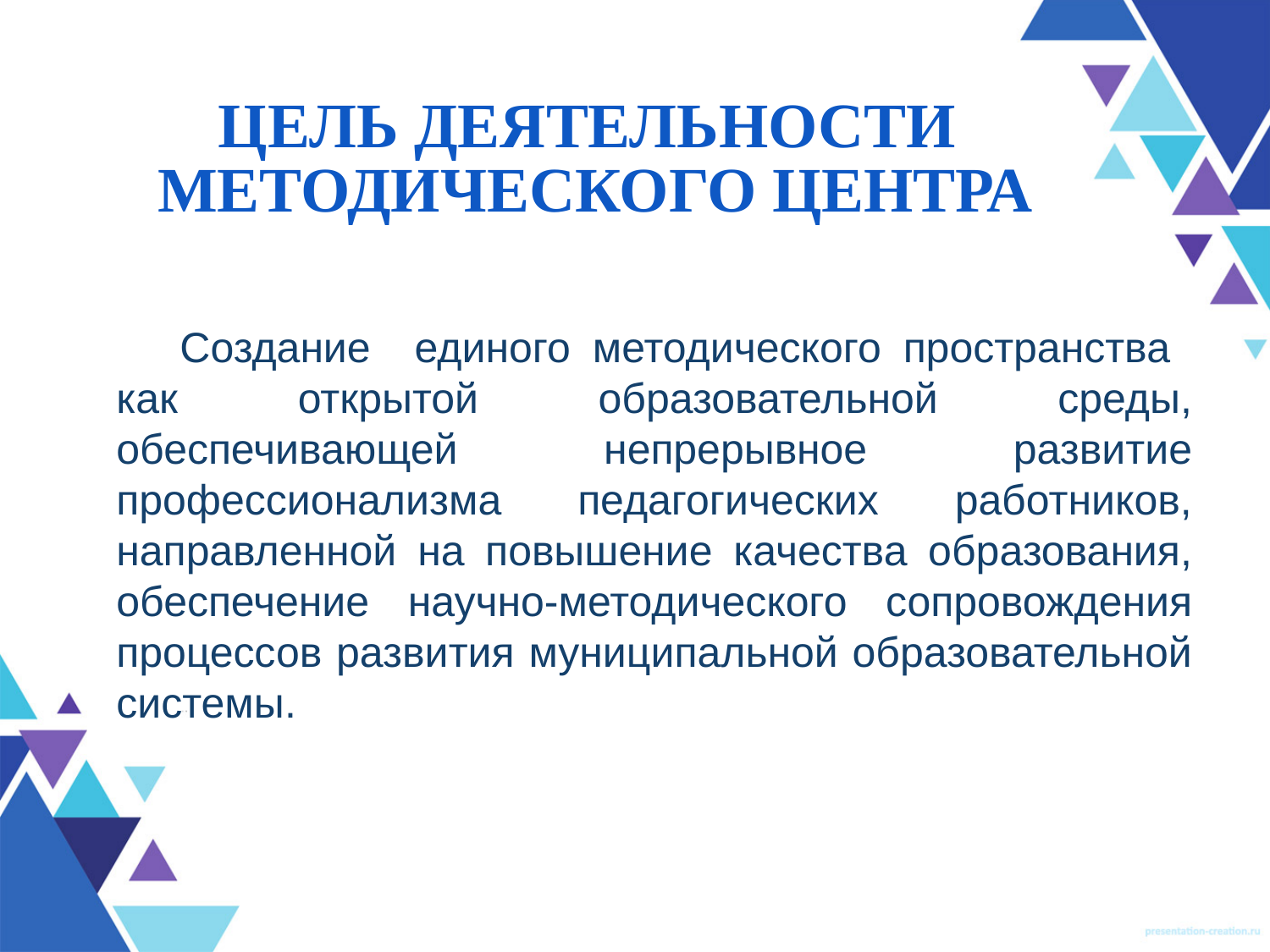

# Цель деятельности методического центра
Создание  единого методического пространства  как открытой образовательной среды, обеспечивающей непрерывное развитие профессионализма педагогических работников, направленной на повышение качества образования, обеспечение научно-методического сопровождения процессов развития муниципальной образовательной системы.